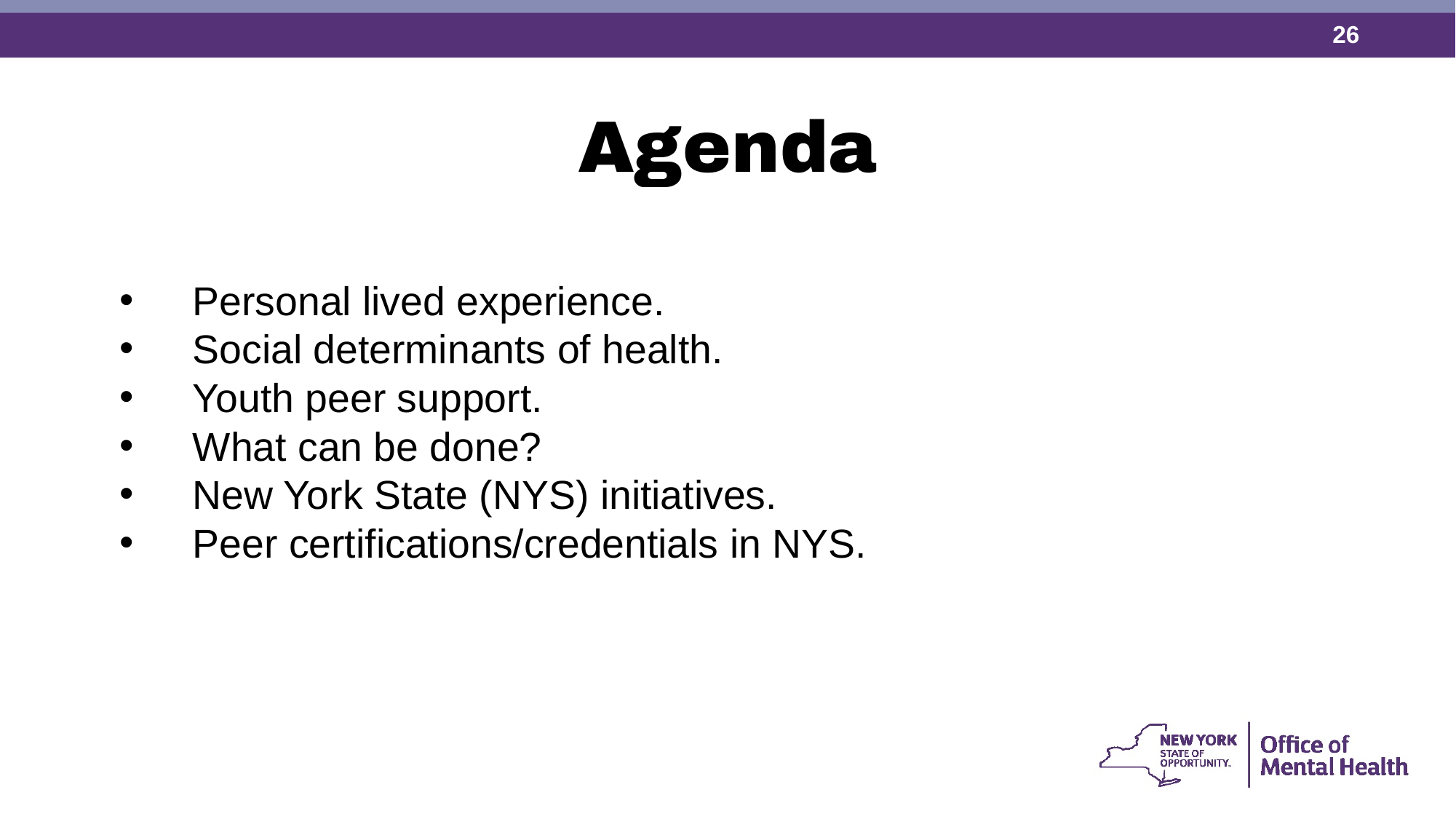

# Agenda
Personal lived experience.
Social determinants of health.
Youth peer support.
What can be done?
New York State (NYS) initiatives.
Peer certifications/credentials in NYS.